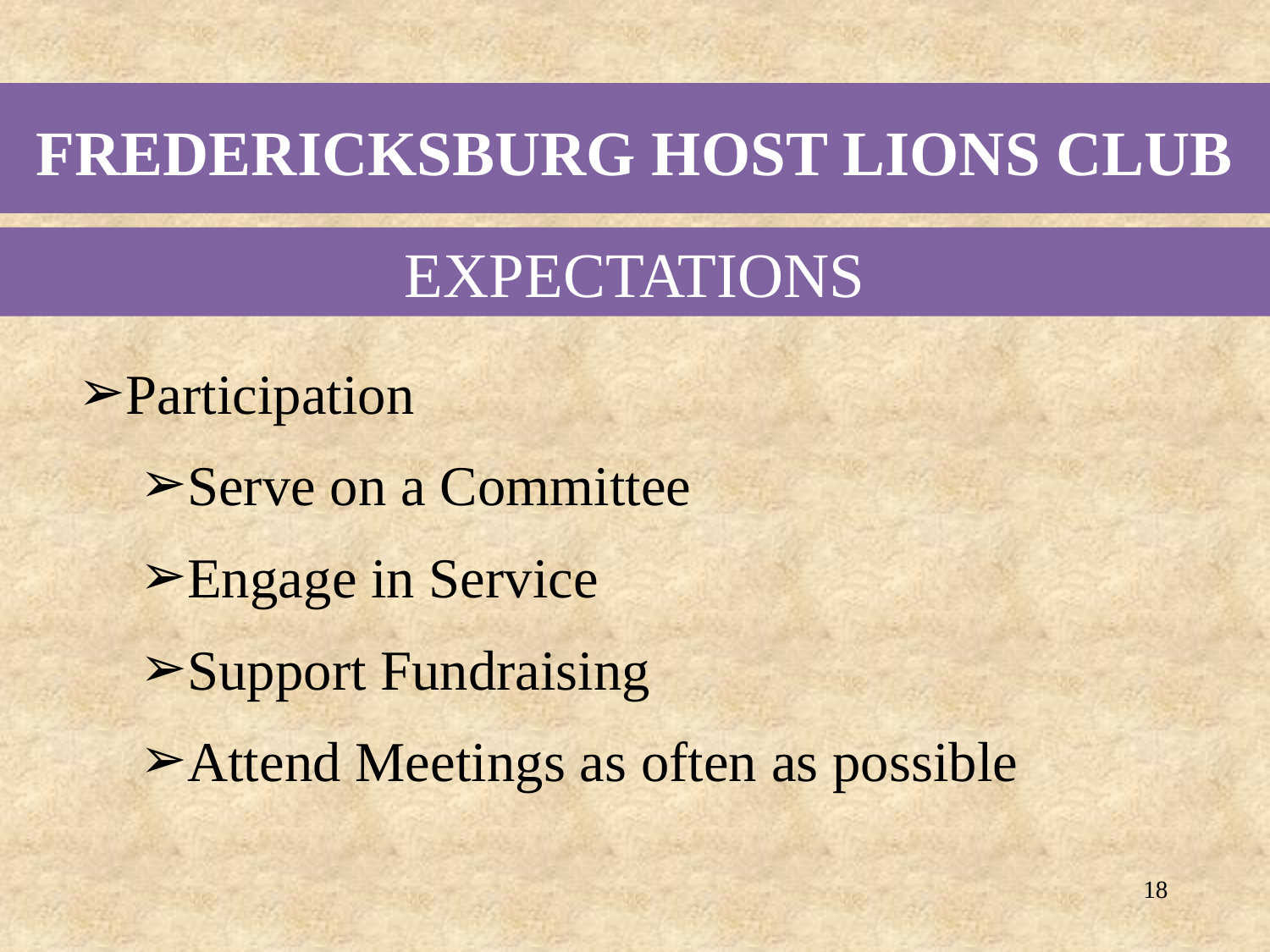

FREDERICKSBURG HOST LIONS CLUB

EXPECTATIONS
Participation
Serve on a Committee
Engage in Service
Support Fundraising
Attend Meetings as often as possible
18